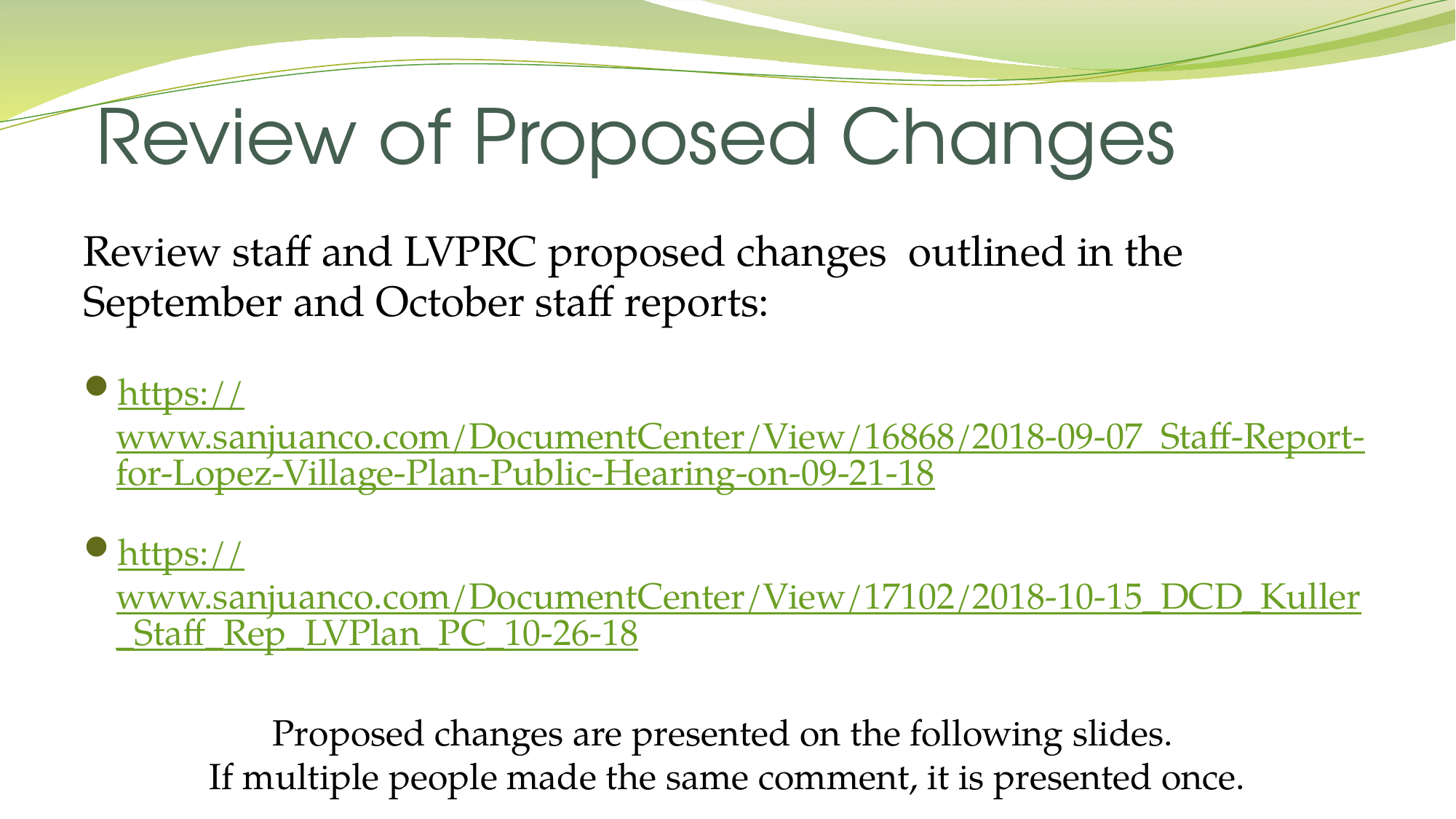

# Review of Proposed Changes

Review staff and LVPRC proposed changes  outlined in the September and October staff reports:

https://www.sanjuanco.com/DocumentCenter/View/16868/2018-09-07_Staff-Report-for-Lopez-Village-Plan-Public-Hearing-on-09-21-18

https://www.sanjuanco.com/DocumentCenter/View/17102/2018-10-15_DCD_Kuller_Staff_Rep_LVPlan_PC_10-26-18

Proposed changes are presented on the following slides.
If multiple people made the same comment, it is presented once.